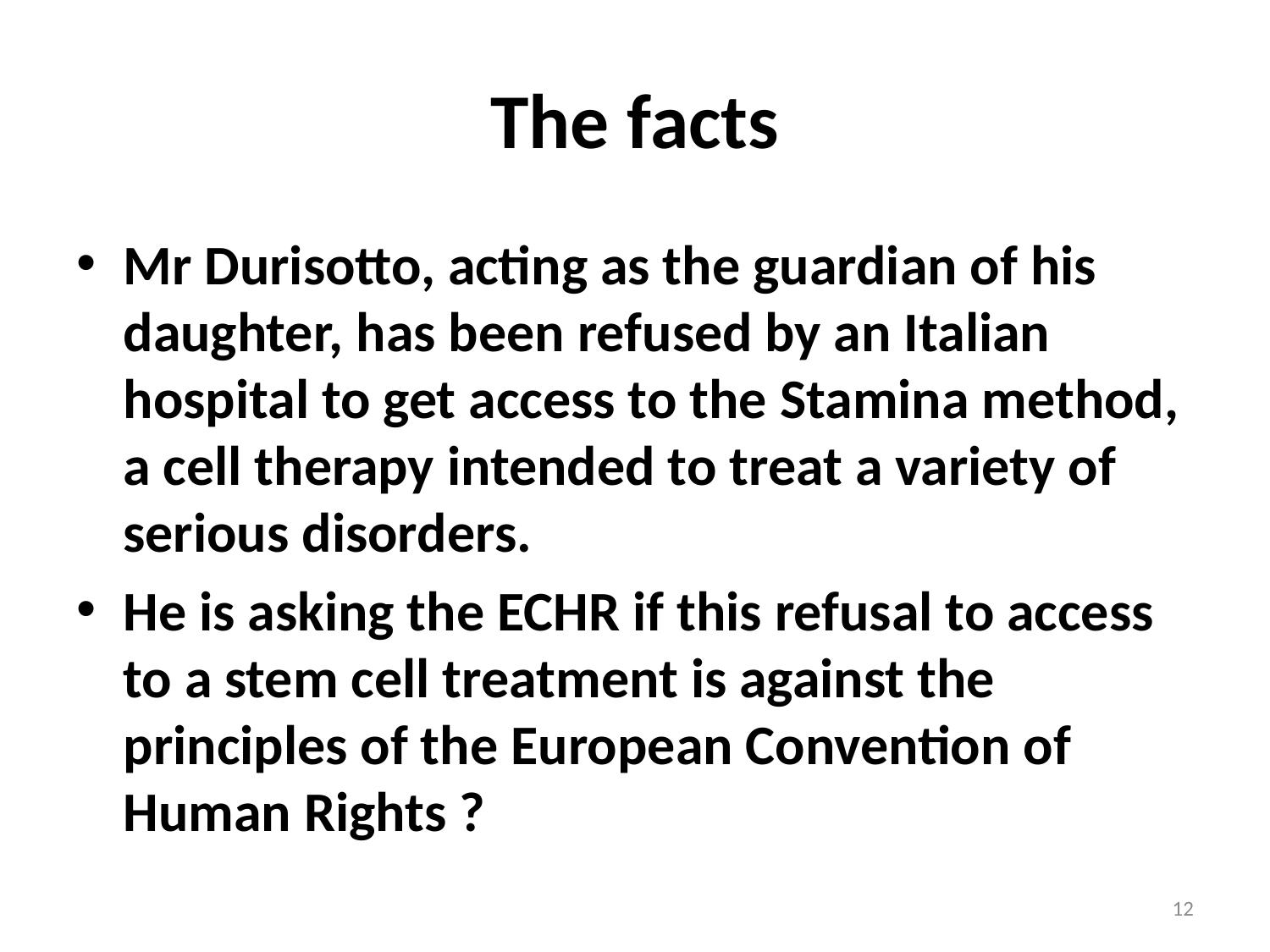

# The facts
Mr Durisotto, acting as the guardian of his daughter, has been refused by an Italian hospital to get access to the Stamina method, a cell therapy intended to treat a variety of serious disorders.
He is asking the ECHR if this refusal to access  to a stem cell treatment is against the principles of the European Convention of Human Rights ?
12